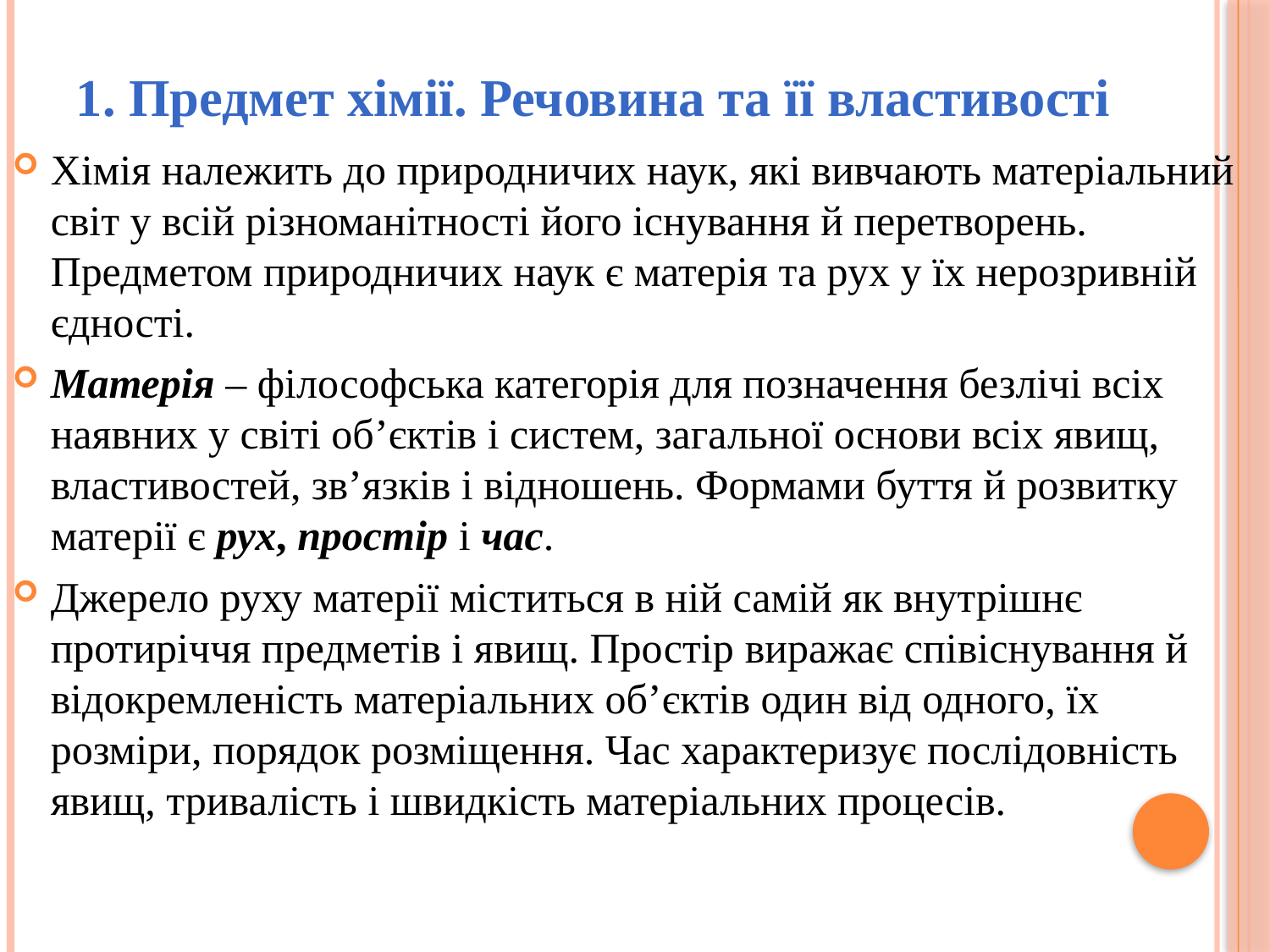

# 1. Предмет хімії. Речовина та її властивості
Хімія належить до природничих наук, які вивчають матеріальний світ у всій різноманітності його існування й перетворень. Предметом природничих наук є матерія та рух у їх нерозривній єдності.
Матерія – філософська категорія для позначення безлічі всіх наявних у світі об’єктів і систем, загальної основи всіх явищ, властивостей, зв’язків і відношень. Формами буття й розвитку матерії є рух, простір і час.
Джерело руху матерії міститься в ній самій як внутрішнє протиріччя предметів і явищ. Простір виражає співіснування й відокремленість матеріальних об’єктів один від одного, їх розміри, порядок розміщення. Час характеризує послідовність явищ, тривалість і швидкість матеріальних процесів.